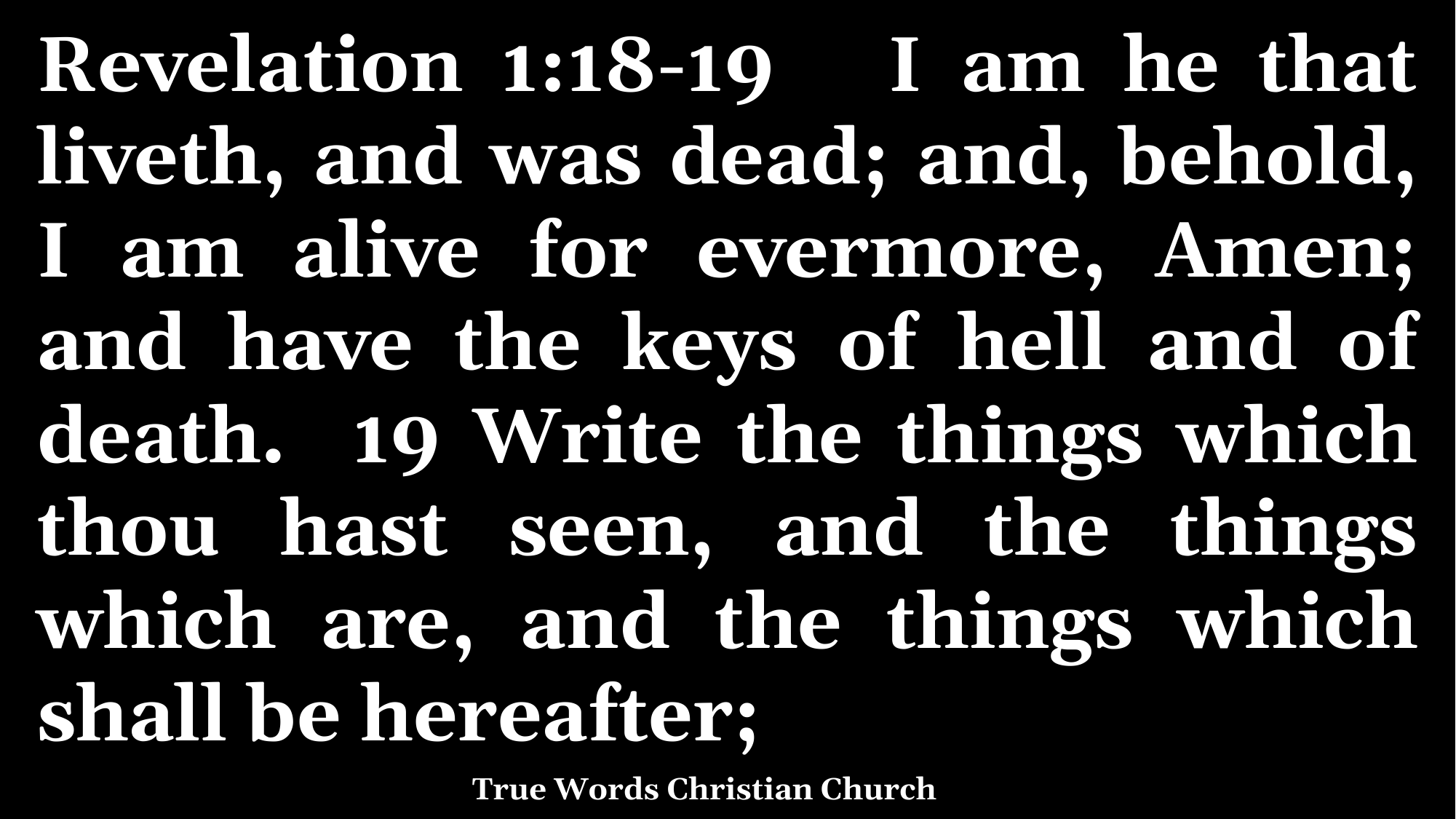

Revelation 1:18-19   I am he that liveth, and was dead; and, behold, I am alive for evermore, Amen; and have the keys of hell and of death.  19 Write the things which thou hast seen, and the things which are, and the things which shall be hereafter;
True Words Christian Church